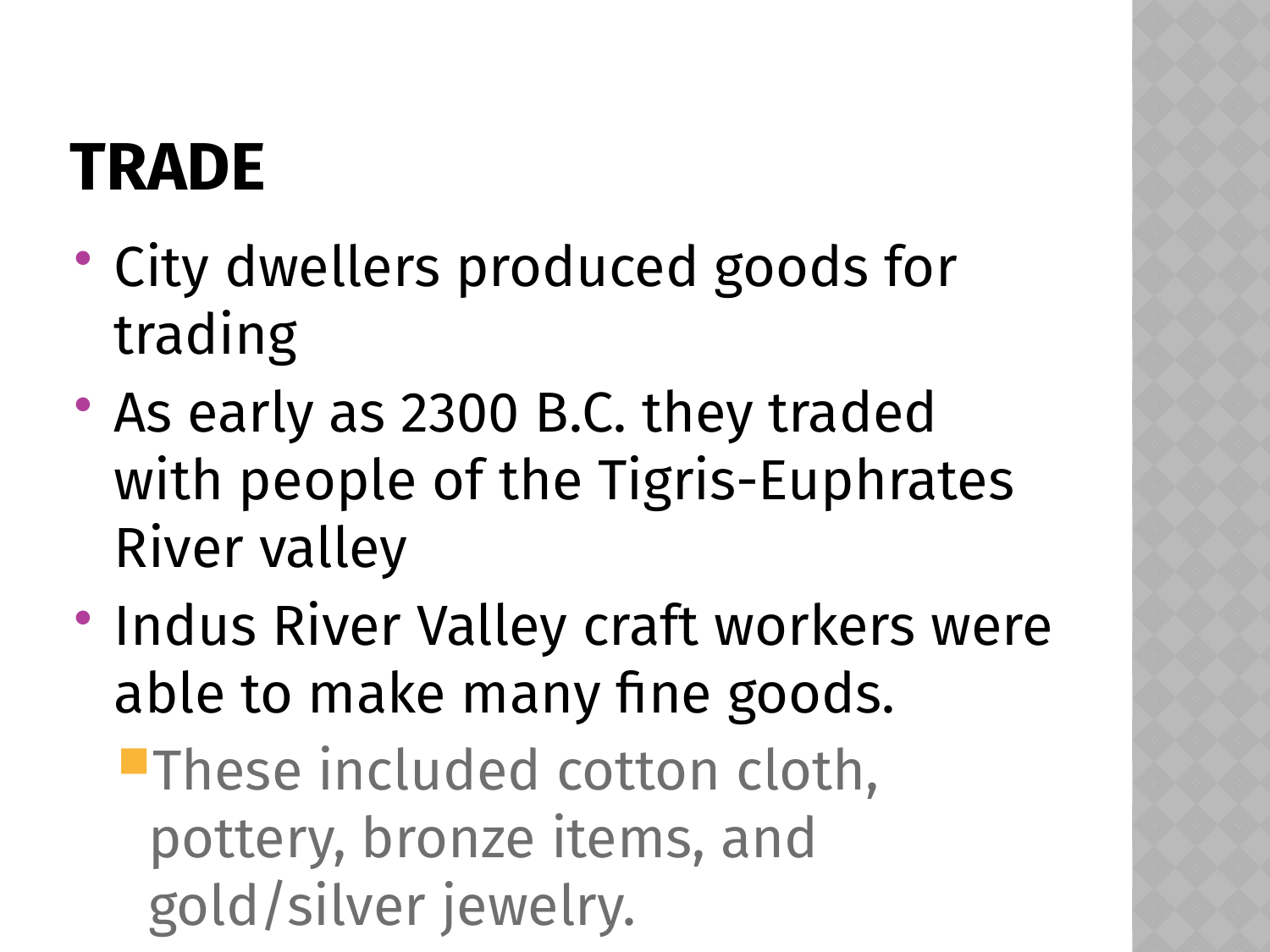

# Trade
City dwellers produced goods for trading
As early as 2300 B.C. they traded with people of the Tigris-Euphrates River valley
Indus River Valley craft workers were able to make many fine goods.
These included cotton cloth, pottery, bronze items, and gold/silver jewelry.